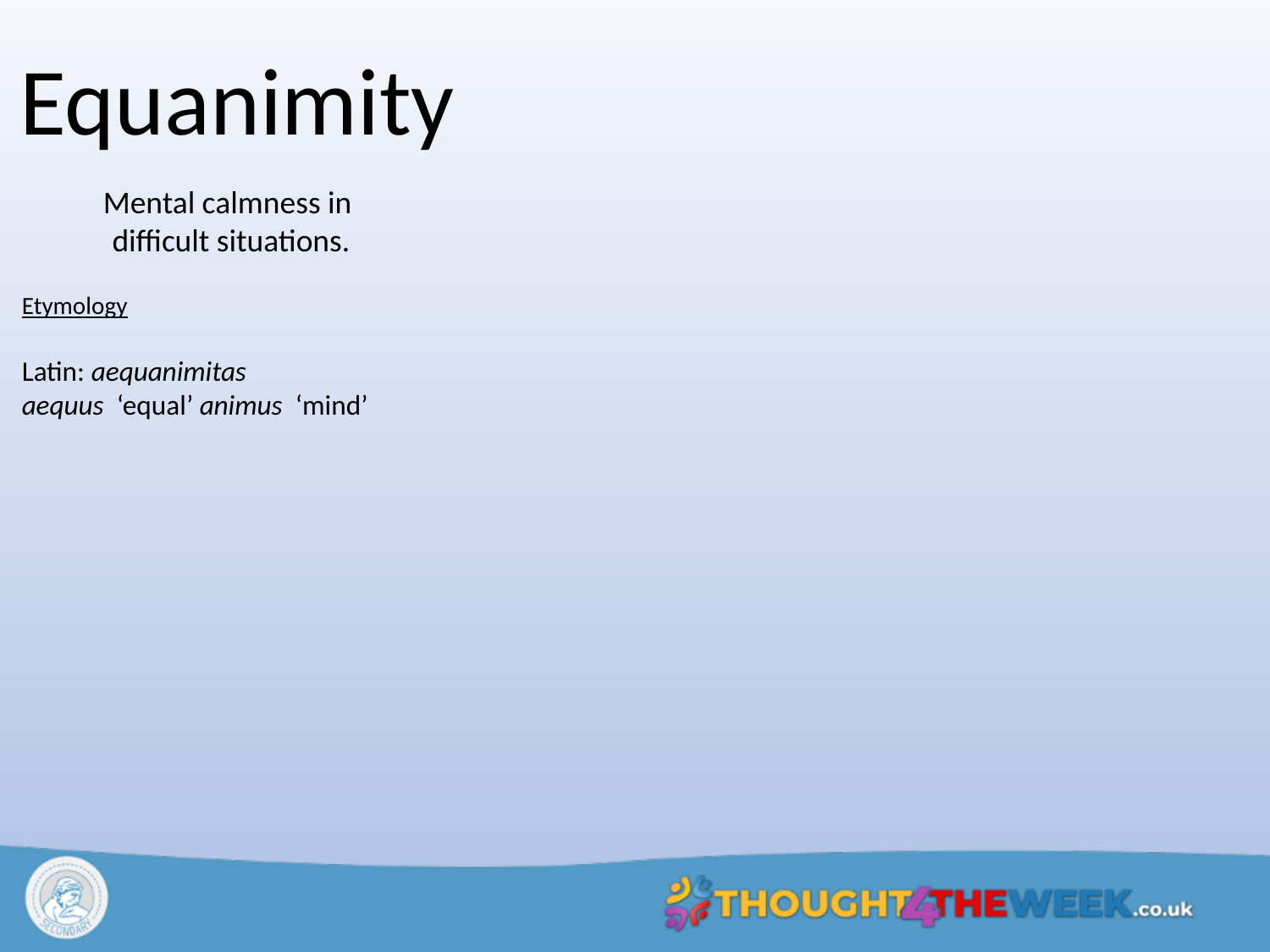

Equanimity
Mental calmness in
 difficult situations.
Etymology

Latin: aequanimitas
aequus  ‘equal’ animus  ‘mind’